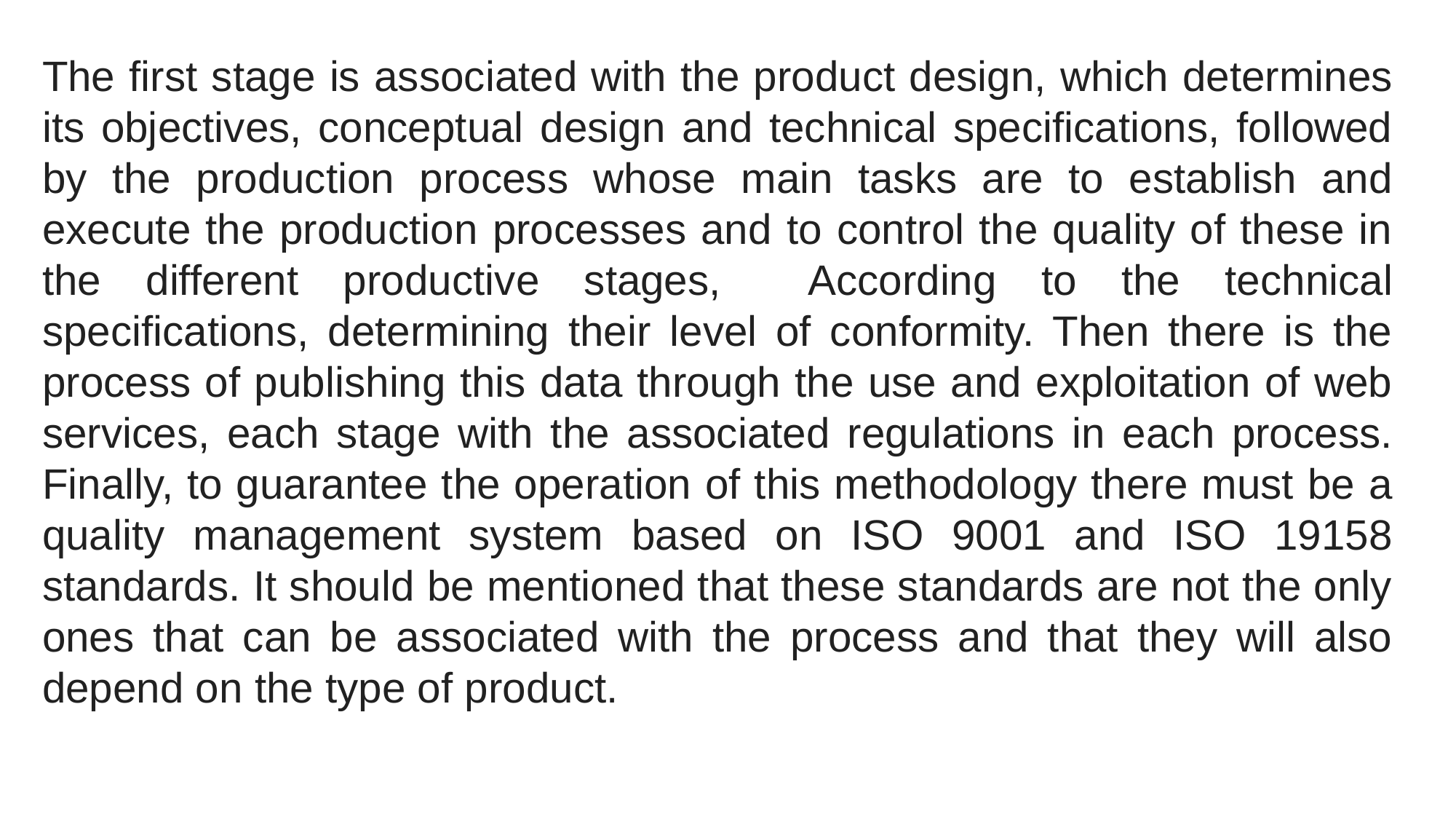

The first stage is associated with the product design, which determines its objectives, conceptual design and technical specifications, followed by the production process whose main tasks are to establish and execute the production processes and to control the quality of these in the different productive stages,  According to the technical specifications, determining their level of conformity. Then there is the process of publishing this data through the use and exploitation of web services, each stage with the associated regulations in each process. Finally, to guarantee the operation of this methodology there must be a quality management system based on ISO 9001 and ISO 19158 standards. It should be mentioned that these standards are not the only ones that can be associated with the process and that they will also depend on the type of product.